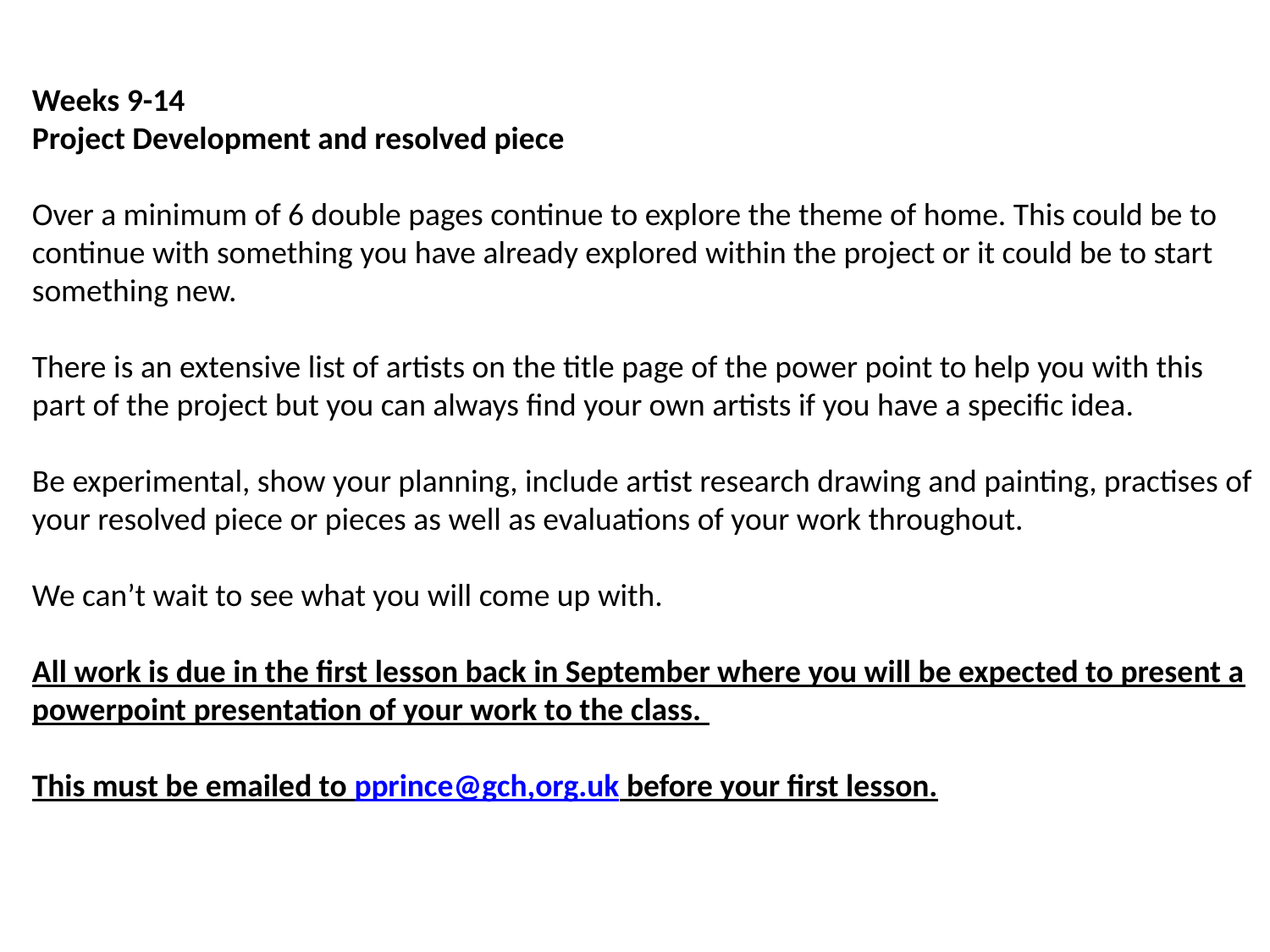

Weeks 9-14
Project Development and resolved piece

Over a minimum of 6 double pages continue to explore the theme of home. This could be to continue with something you have already explored within the project or it could be to start something new.

There is an extensive list of artists on the title page of the power point to help you with this part of the project but you can always find your own artists if you have a specific idea.

Be experimental, show your planning, include artist research drawing and painting, practises of your resolved piece or pieces as well as evaluations of your work throughout.

We can’t wait to see what you will come up with.

All work is due in the first lesson back in September where you will be expected to present a powerpoint presentation of your work to the class.

This must be emailed to pprince@gch,org.uk before your first lesson.